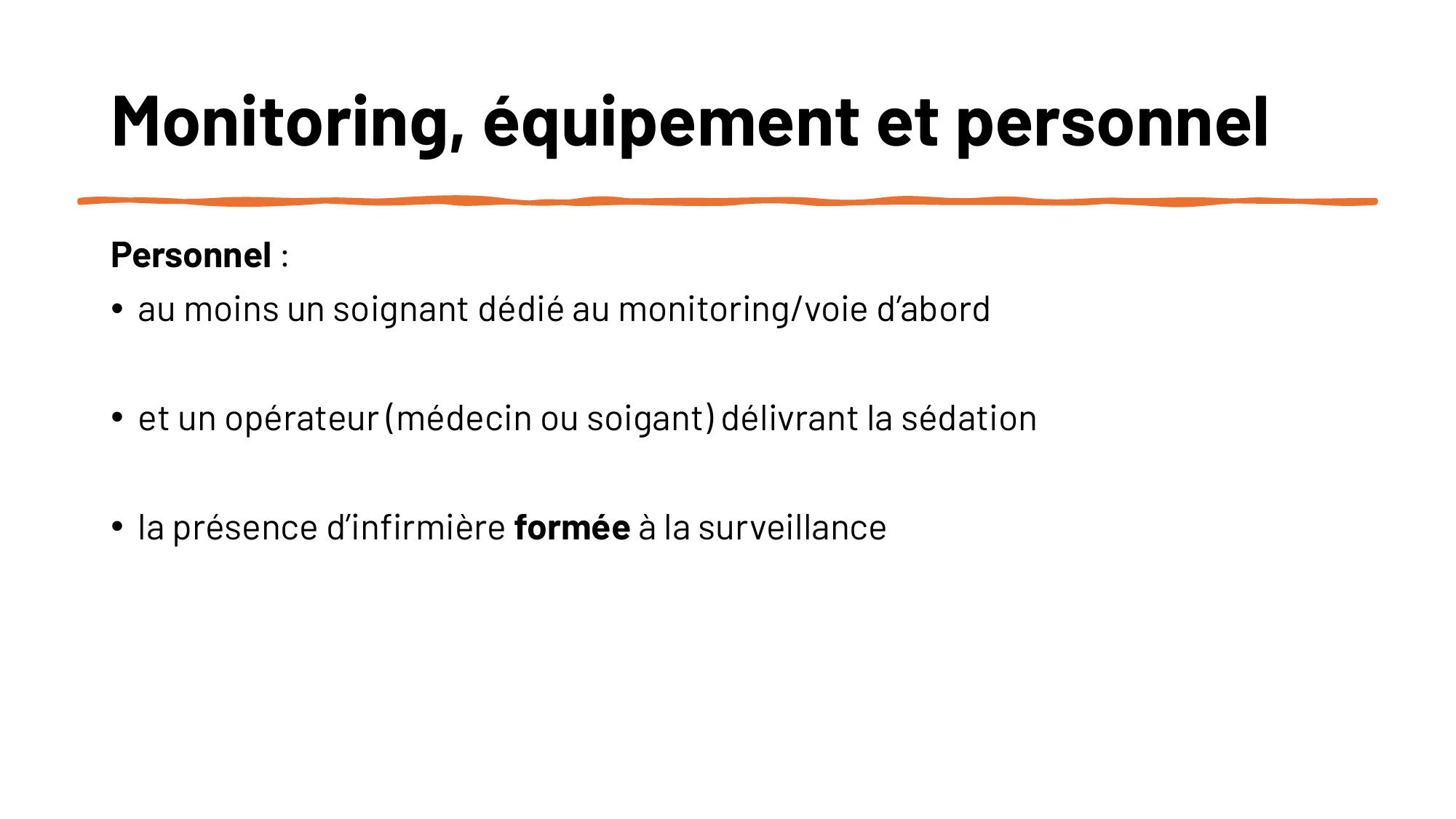

# Monitoring, équipement et personnel

Personnel :
au moins un soignant dédié au monitoring/voie d’abord

et un opérateur (médecin ou soigant) délivrant la sédation

la présence d’infirmière formée à la surveillance